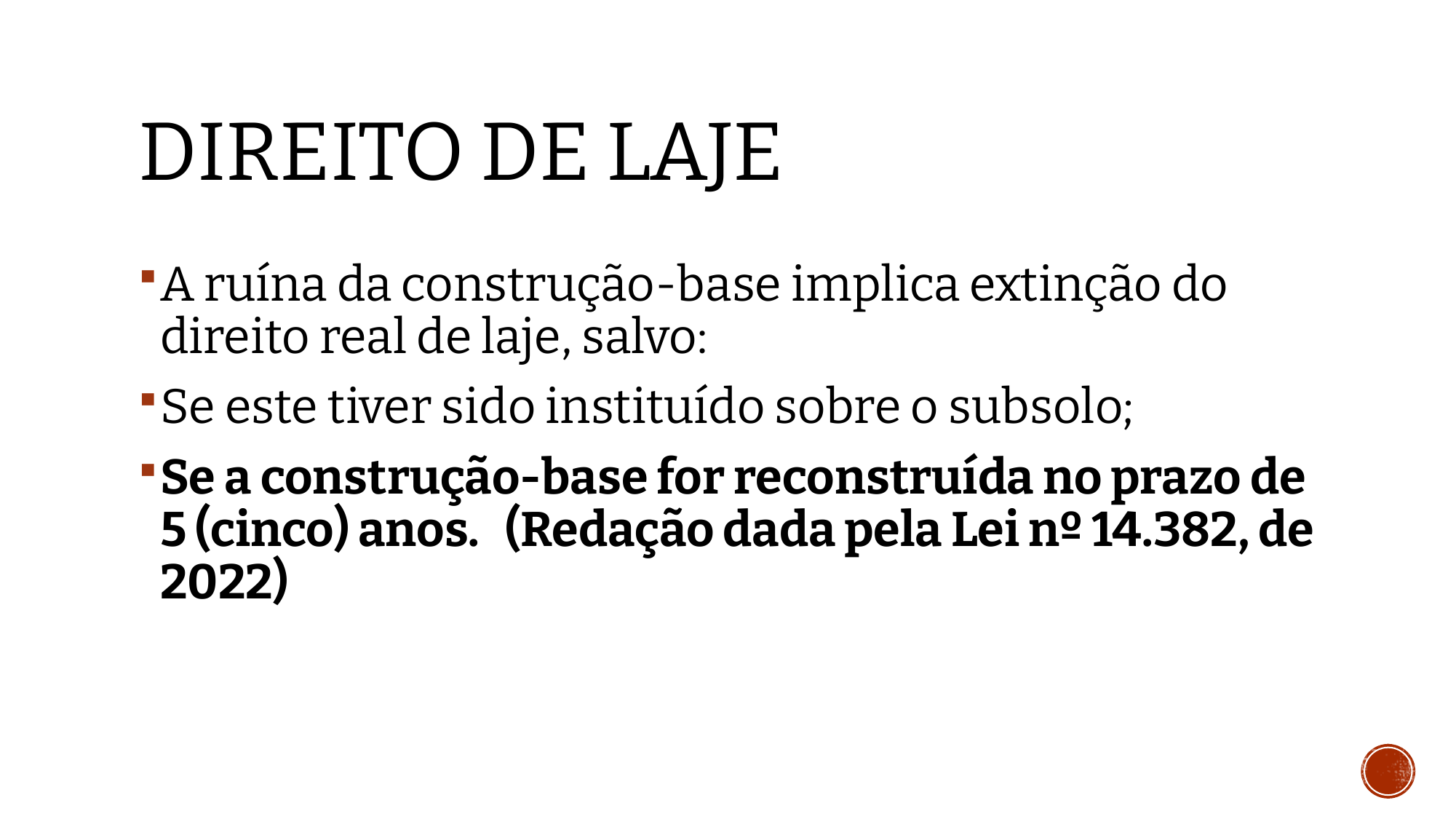

# Direito de laje
A ruína da construção-base implica extinção do direito real de laje, salvo:
Se este tiver sido instituído sobre o subsolo;
Se a construção-base for reconstruída no prazo de 5 (cinco) anos.   (Redação dada pela Lei nº 14.382, de 2022)